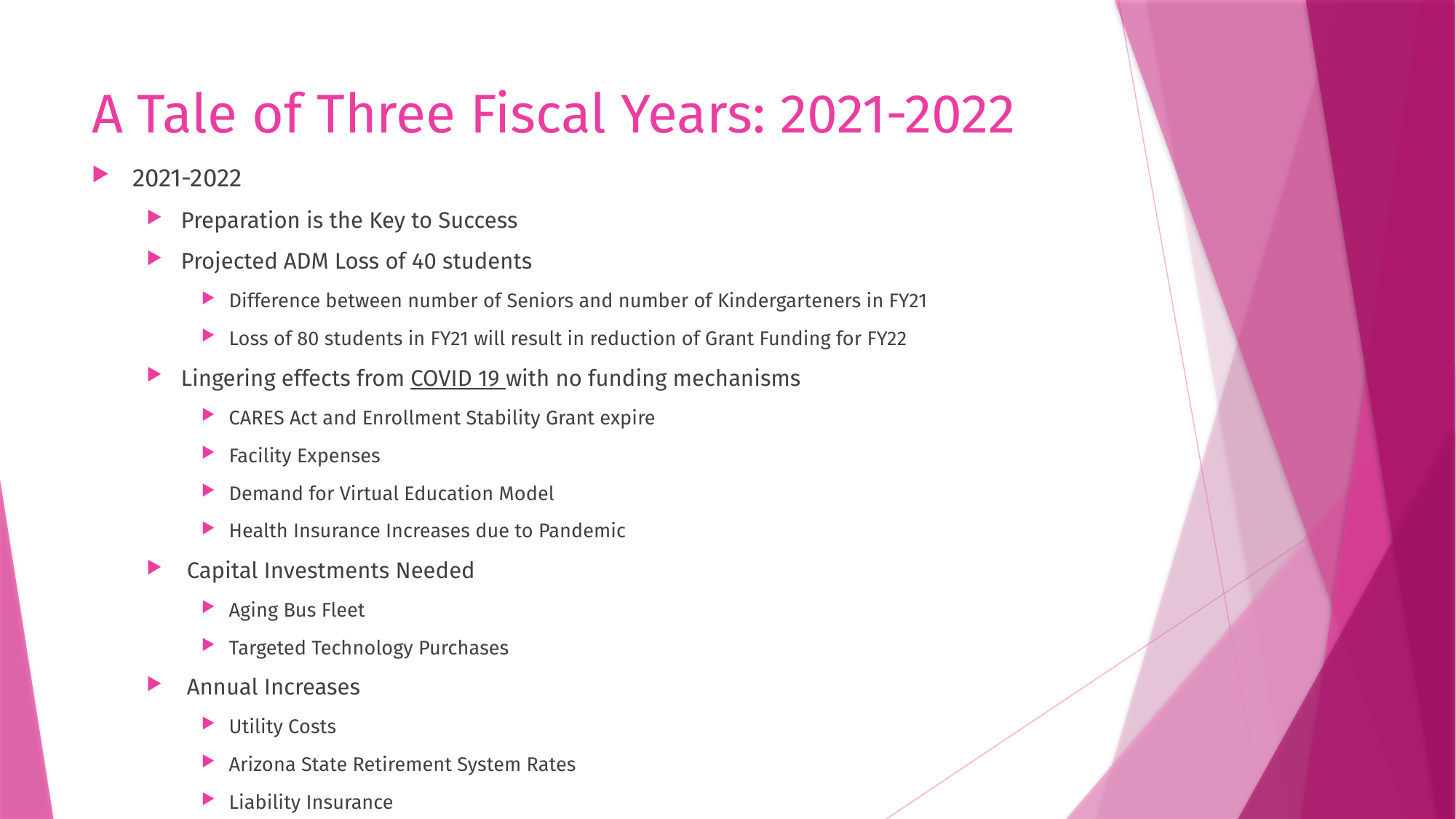

# A Tale of Three Fiscal Years: 2021-2022
2021-2022
Preparation is the Key to Success
Projected ADM Loss of 40 students
Difference between number of Seniors and number of Kindergarteners in FY21
Loss of 80 students in FY21 will result in reduction of Grant Funding for FY22
Lingering effects from COVID 19 with no funding mechanisms
CARES Act and Enrollment Stability Grant expire
Facility Expenses
Demand for Virtual Education Model
Health Insurance Increases due to Pandemic
 Capital Investments Needed
Aging Bus Fleet
Targeted Technology Purchases
 Annual Increases
Utility Costs
Arizona State Retirement System Rates
Liability Insurance